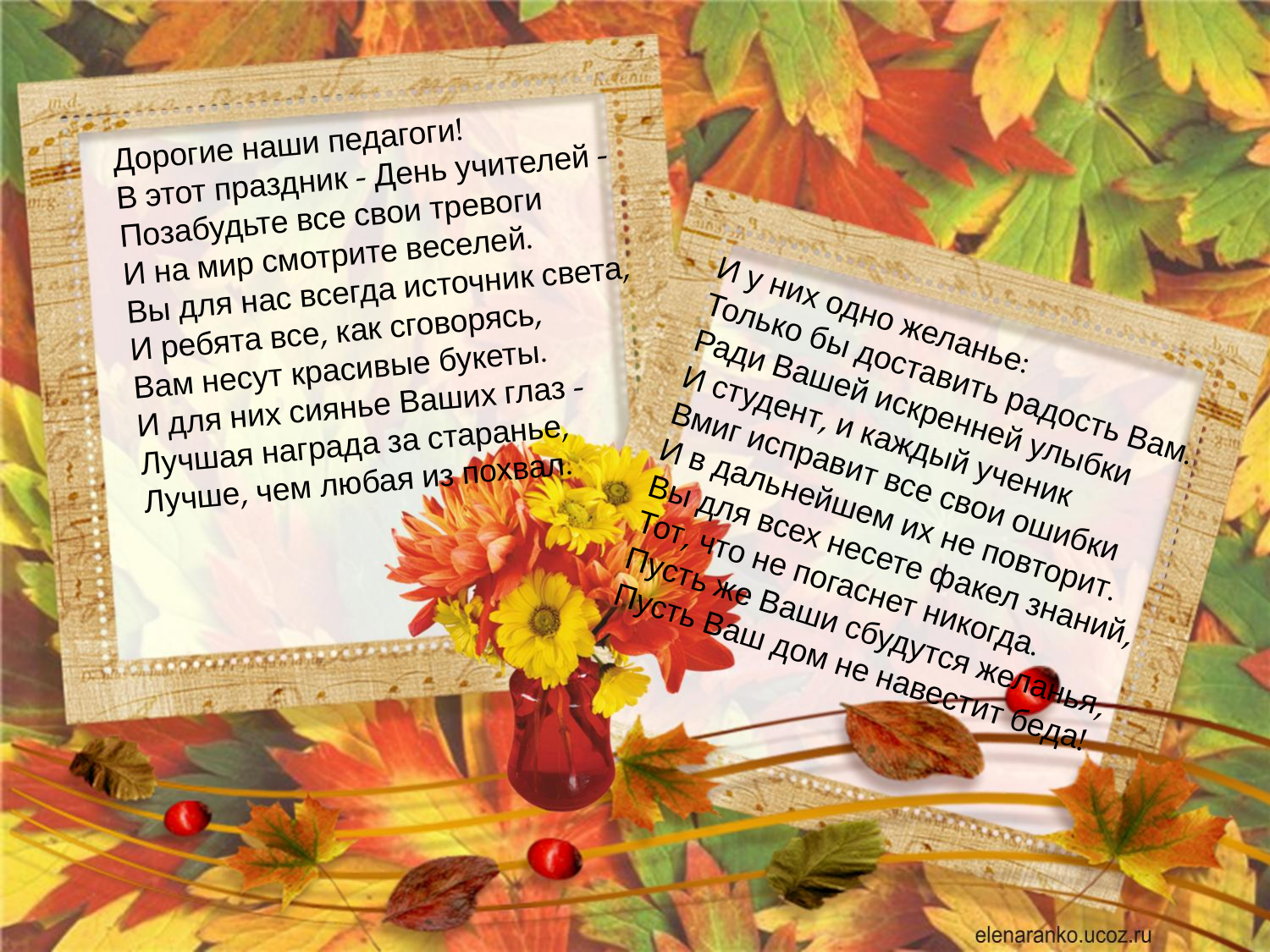

Дорогие наши педагоги!
В этот праздник - День учителей -
Позабудьте все свои тревоги
И на мир смотрите веселей.
Вы для нас всегда источник света,
И ребята все, как сговорясь,
Вам несут красивые букеты.
И для них сиянье Ваших глаз -
Лучшая награда за старанье,
Лучше, чем любая из похвал.
И у них одно желанье:
Только бы доставить радость Вам.
Ради Вашей искренней улыбки
И студент, и каждый ученик
Вмиг исправит все свои ошибки
И в дальнейшем их не повторит.
Вы для всех несете факел знаний,
Тот, что не погаснет никогда.
Пусть же Ваши сбудутся желанья,
Пусть Ваш дом не навестит беда!